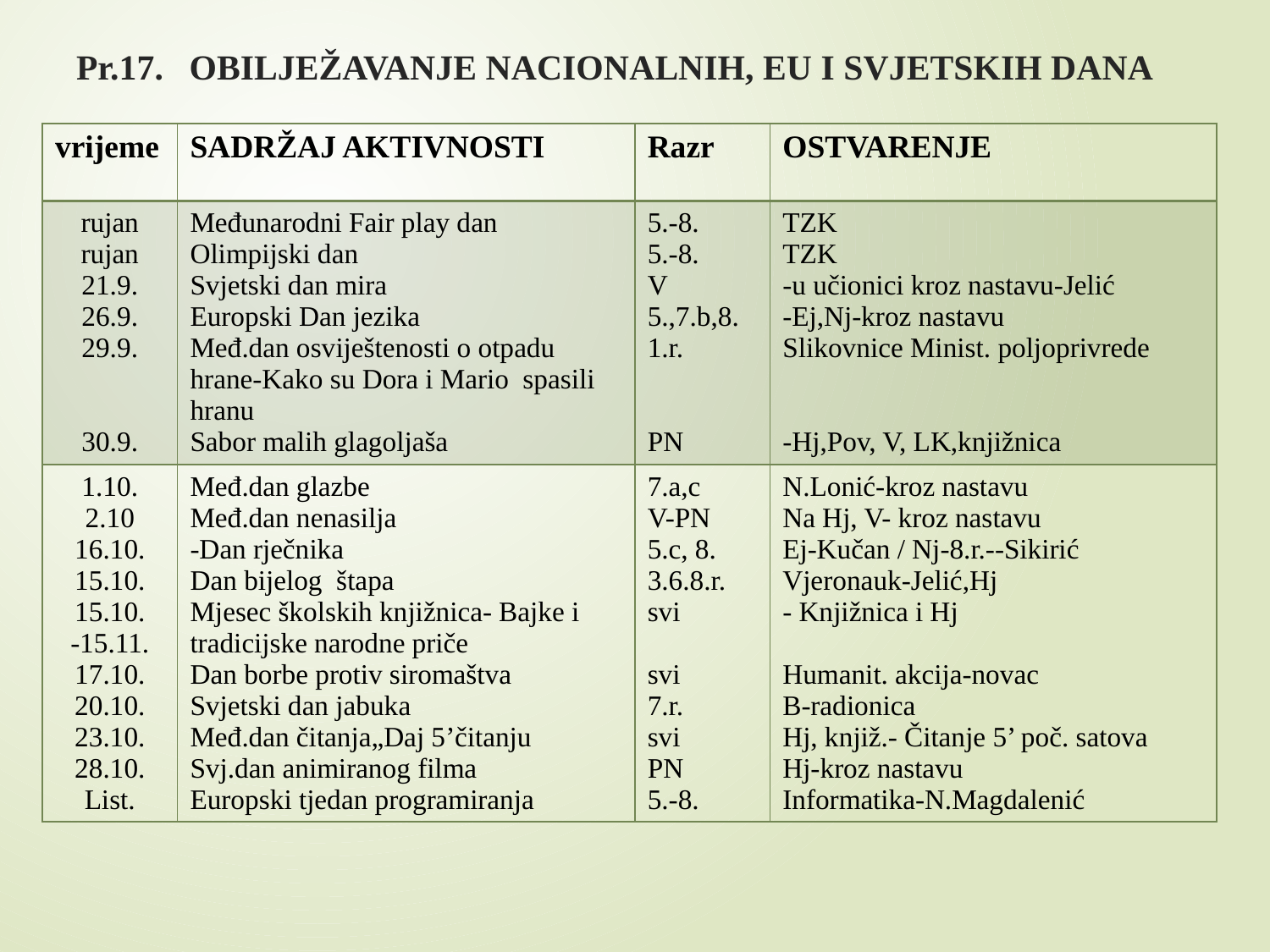

# Pr.17.   OBILJEŽAVANJE NACIONALNIH, EU I SVJETSKIH DANA
| vrijeme | SADRŽAJ AKTIVNOSTI | Razr | OSTVARENJE |
| --- | --- | --- | --- |
| rujan rujan 21.9. 26.9. 29.9. 30.9. | Međunarodni Fair play dan Olimpijski dan Svjetski dan mira Europski Dan jezika Međ.dan osviještenosti o otpadu hrane-Kako su Dora i Mario spasili hranu Sabor malih glagoljaša | 5.-8. 5.-8. V 5.,7.b,8. 1.r. PN | TZK TZK -u učionici kroz nastavu-Jelić -Ej,Nj-kroz nastavu Slikovnice Minist. poljoprivrede -Hj,Pov, V, LK,knjižnica |
| 1.10. 2.10 16.10. 15.10. 15.10. -15.11. 17.10. 20.10. 23.10. 28.10. List. | Međ.dan glazbe Međ.dan nenasilja -Dan rječnika Dan bijelog štapa Mjesec školskih knjižnica- Bajke i tradicijske narodne priče Dan borbe protiv siromaštva Svjetski dan jabuka Međ.dan čitanja„Daj 5’čitanju Svj.dan animiranog filma Europski tjedan programiranja | 7.a,c V-PN 5.c, 8. 3.6.8.r. svi svi 7.r. svi PN 5.-8. | N.Lonić-kroz nastavu Na Hj, V- kroz nastavu Ej-Kučan / Nj-8.r.--Sikirić Vjeronauk-Jelić,Hj - Knjižnica i Hj Humanit. akcija-novac B-radionica Hj, knjiž.- Čitanje 5’ poč. satova Hj-kroz nastavu Informatika-N.Magdalenić |